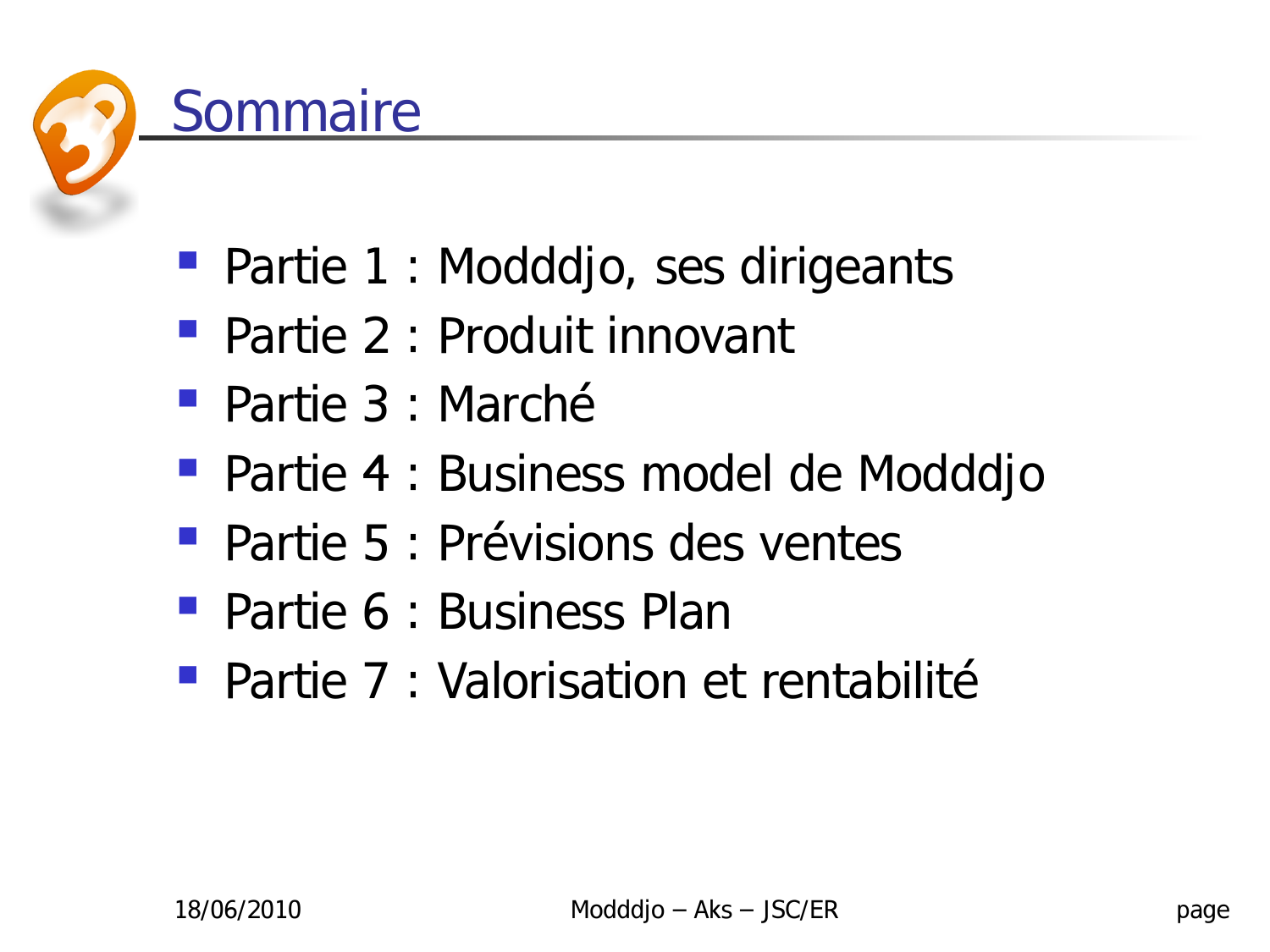

# Sommaire
Partie 1 : Modddjo, ses dirigeants
Partie 2 : Produit innovant
Partie 3 : Marché
Partie 4 : Business model de Modddjo
Partie 5 : Prévisions des ventes
Partie 6 : Business Plan
Partie 7 : Valorisation et rentabilité

18/06/2010
Modddjo – Aks – JSC/ER
page